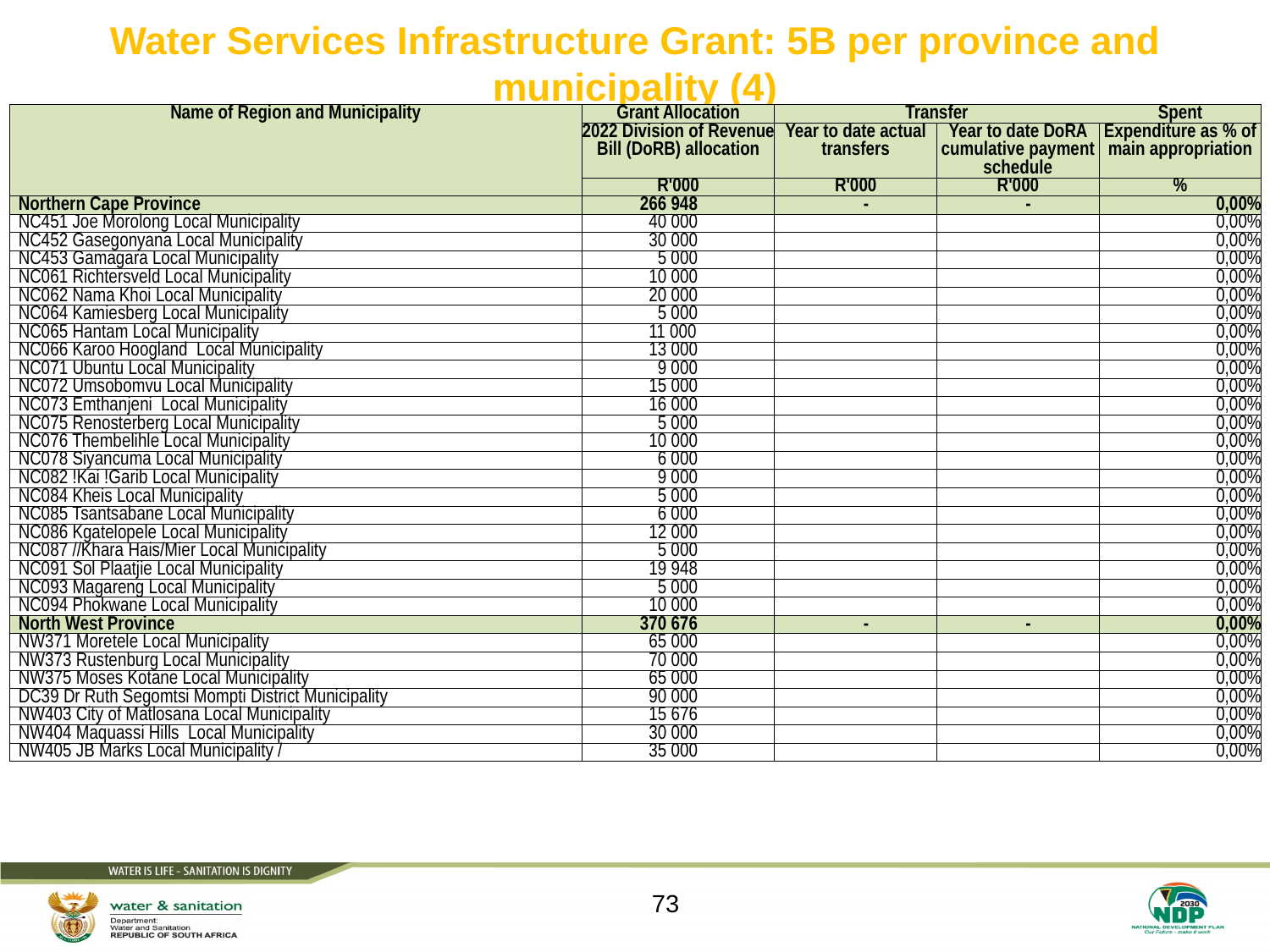

# Water Services Infrastructure Grant: 5B per province and municipality (4)
| Name of Region and Municipality | Grant Allocation | Transfer |  | Spent |
| --- | --- | --- | --- | --- |
|  | 2022 Division of Revenue Bill (DoRB) allocation | Year to date actual transfers | Year to date DoRA cumulative payment schedule | Expenditure as % of main appropriation |
|  | R'000 | R'000 | R'000 | % |
| Northern Cape Province | 266 948 | - | - | 0,00% |
| NC451 Joe Morolong Local Municipality | 40 000 |  |  | 0,00% |
| NC452 Gasegonyana Local Municipality | 30 000 |  |  | 0,00% |
| NC453 Gamagara Local Municipality | 5 000 |  |  | 0,00% |
| NC061 Richtersveld Local Municipality | 10 000 |  |  | 0,00% |
| NC062 Nama Khoi Local Municipality | 20 000 |  |  | 0,00% |
| NC064 Kamiesberg Local Municipality | 5 000 |  |  | 0,00% |
| NC065 Hantam Local Municipality | 11 000 |  |  | 0,00% |
| NC066 Karoo Hoogland Local Municipality | 13 000 |  |  | 0,00% |
| NC071 Ubuntu Local Municipality | 9 000 |  |  | 0,00% |
| NC072 Umsobomvu Local Municipality | 15 000 |  |  | 0,00% |
| NC073 Emthanjeni Local Municipality | 16 000 |  |  | 0,00% |
| NC075 Renosterberg Local Municipality | 5 000 |  |  | 0,00% |
| NC076 Thembelihle Local Municipality | 10 000 |  |  | 0,00% |
| NC078 Siyancuma Local Municipality | 6 000 |  |  | 0,00% |
| NC082 !Kai !Garib Local Municipality | 9 000 |  |  | 0,00% |
| NC084 Kheis Local Municipality | 5 000 |  |  | 0,00% |
| NC085 Tsantsabane Local Municipality | 6 000 |  |  | 0,00% |
| NC086 Kgatelopele Local Municipality | 12 000 |  |  | 0,00% |
| NC087 //Khara Hais/Mier Local Municipality | 5 000 |  |  | 0,00% |
| NC091 Sol Plaatjie Local Municipality | 19 948 |  |  | 0,00% |
| NC093 Magareng Local Municipality | 5 000 |  |  | 0,00% |
| NC094 Phokwane Local Municipality | 10 000 |  |  | 0,00% |
| North West Province | 370 676 | - | - | 0,00% |
| NW371 Moretele Local Municipality | 65 000 |  |  | 0,00% |
| NW373 Rustenburg Local Municipality | 70 000 |  |  | 0,00% |
| NW375 Moses Kotane Local Municipality | 65 000 |  |  | 0,00% |
| DC39 Dr Ruth Segomtsi Mompti District Municipality | 90 000 |  |  | 0,00% |
| NW403 City of Matlosana Local Municipality | 15 676 |  |  | 0,00% |
| NW404 Maquassi Hills Local Municipality | 30 000 |  |  | 0,00% |
| NW405 JB Marks Local Municipality / | 35 000 |  |  | 0,00% |
73